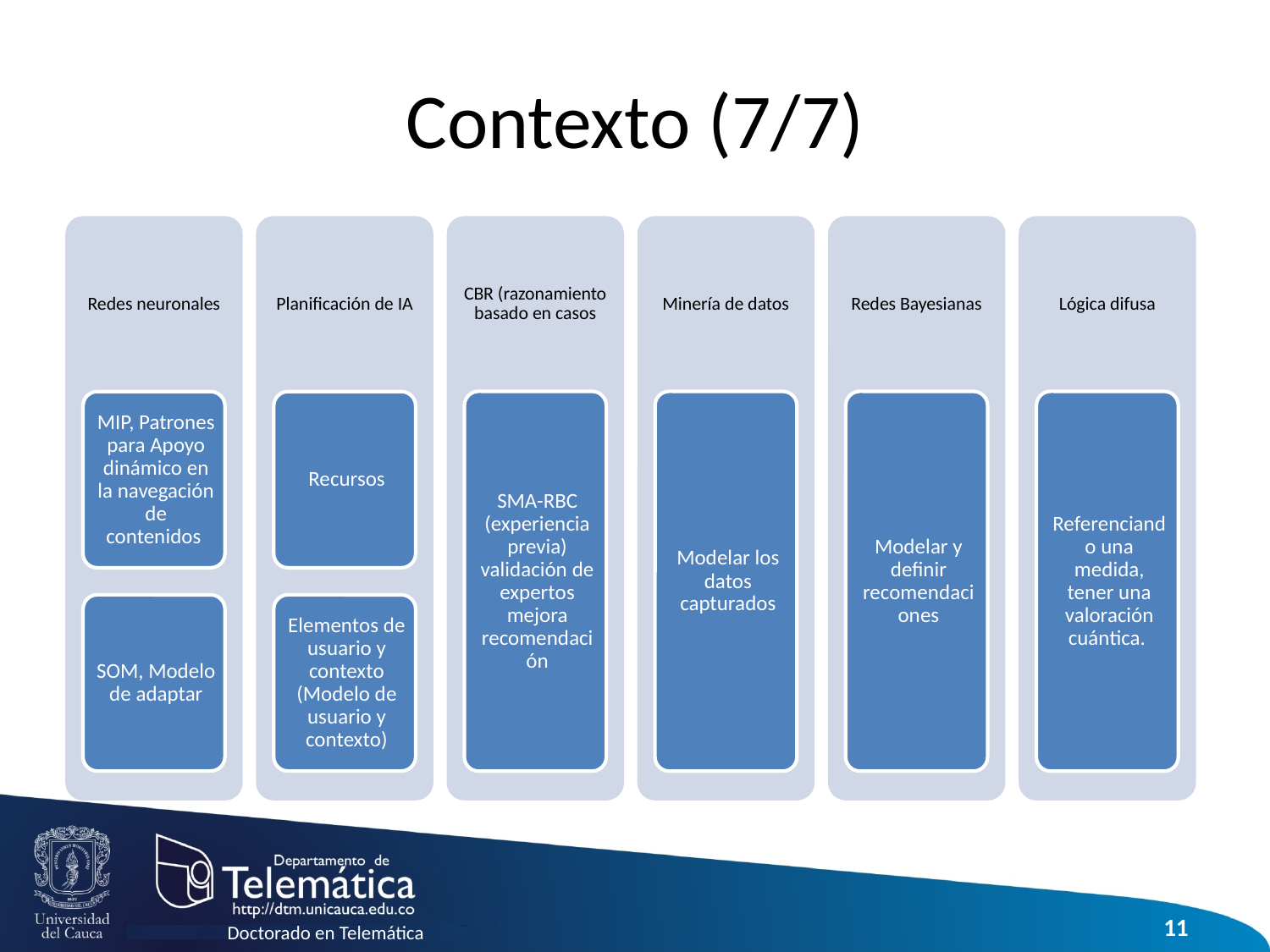

# Contexto (7/7)
Redes neuronales
MIP, Patrones para Apoyo dinámico en la navegación de contenidos
SOM, Modelo de adaptar
Planificación de IA
Recursos
Elementos de usuario y contexto (Modelo de usuario y contexto)
CBR (razonamiento basado en casos
SMA-RBC (experiencia previa) validación de expertos mejora recomendación
Minería de datos
Modelar los datos capturados
Redes Bayesianas
Modelar y definir recomendaciones
Lógica difusa
Referenciando una medida, tener una valoración cuántica.
11